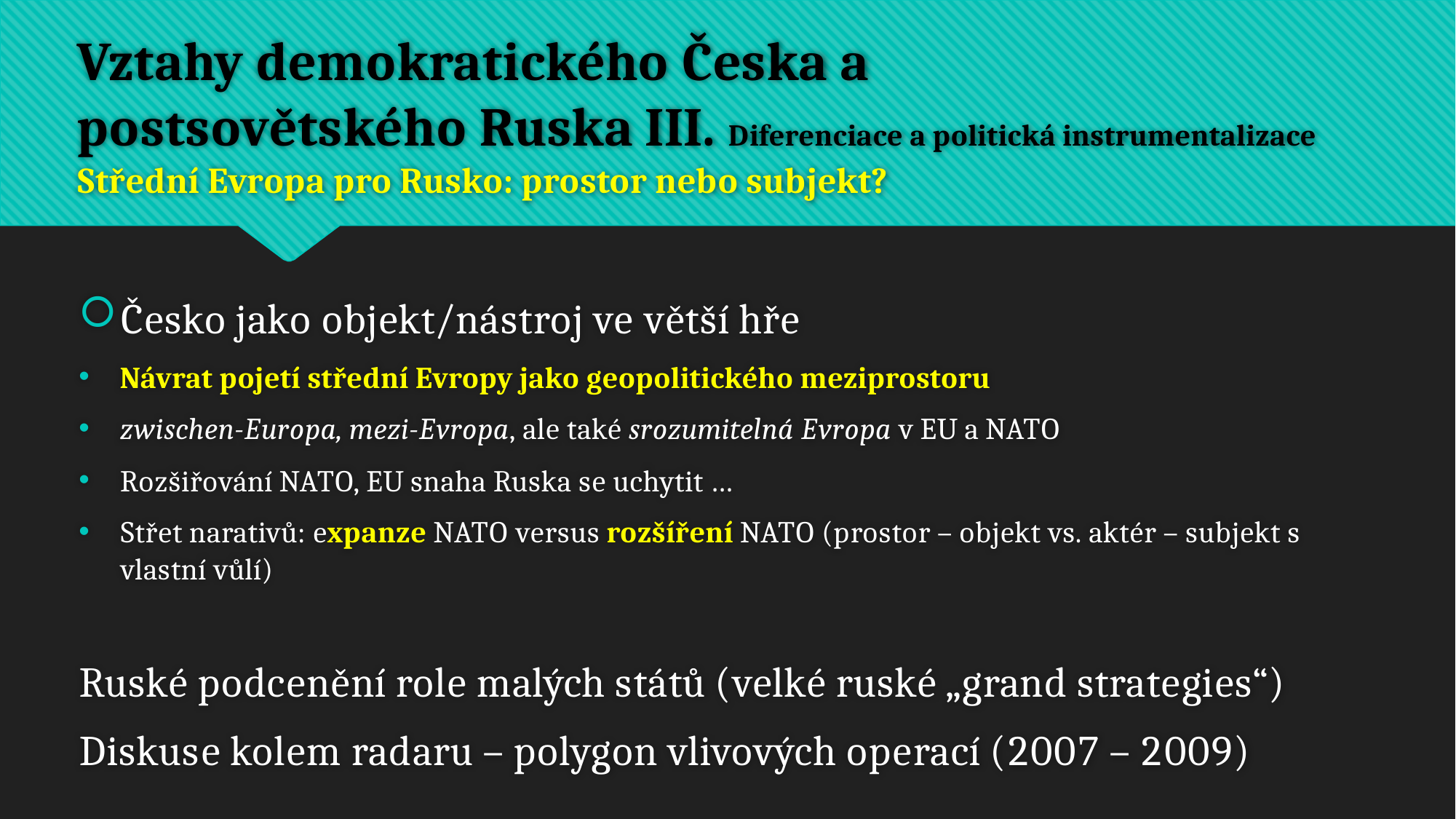

# Vztahy demokratického Česka a postsovětského Ruska III. Diferenciace a politická instrumentalizace Střední Evropa pro Rusko: prostor nebo subjekt?
Česko jako objekt/nástroj ve větší hře
Návrat pojetí střední Evropy jako geopolitického meziprostoru
zwischen-Europa, mezi-Evropa, ale také srozumitelná Evropa v EU a NATO
Rozšiřování NATO, EU snaha Ruska se uchytit …
Střet narativů: expanze NATO versus rozšíření NATO (prostor – objekt vs. aktér – subjekt s vlastní vůlí)

Ruské podcenění role malých států (velké ruské „grand strategies“)
Diskuse kolem radaru – polygon vlivových operací (2007 – 2009)